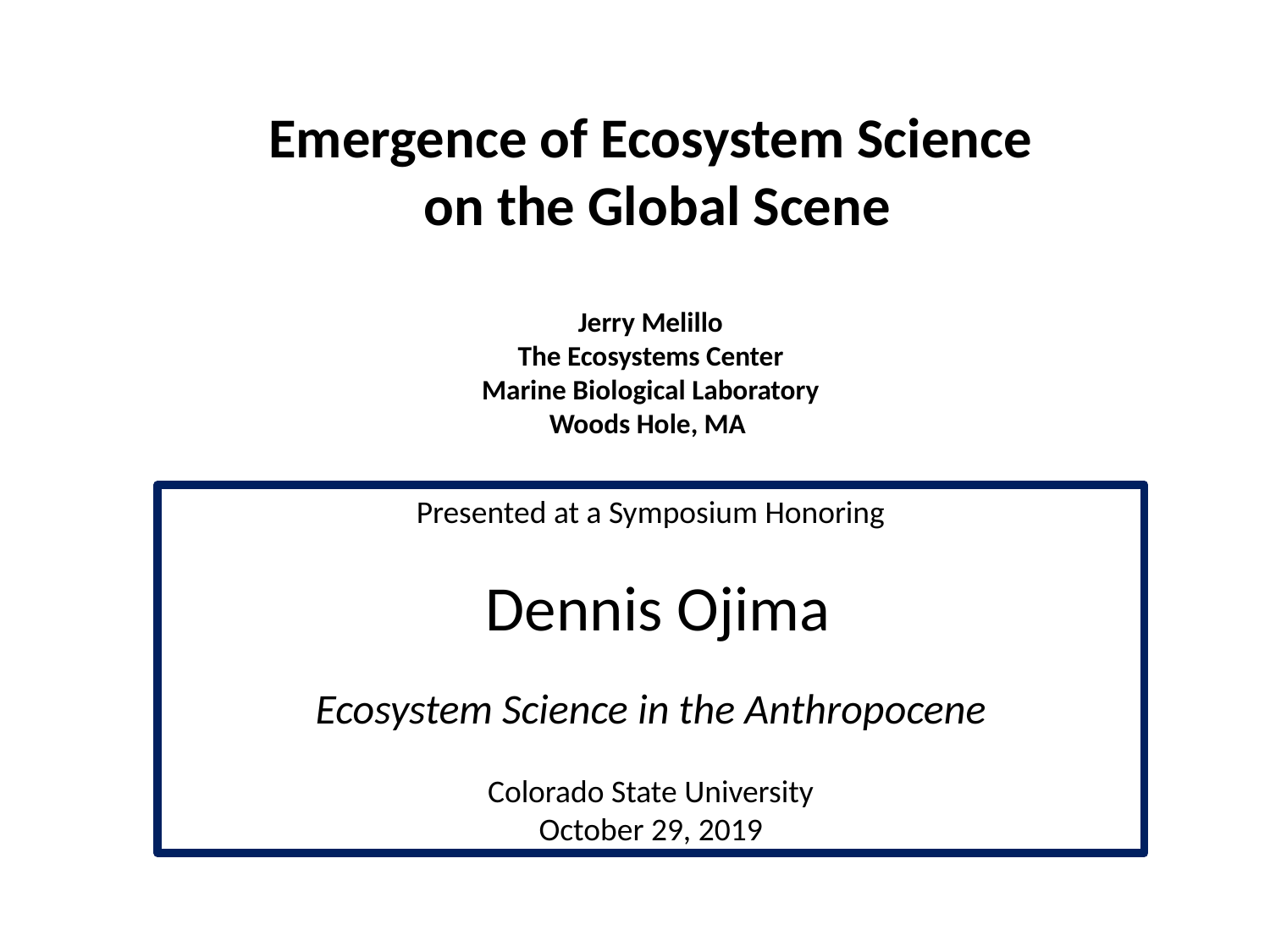

Emergence of Ecosystem Science
 on the Global Scene

Jerry Melillo
The Ecosystems Center
Marine Biological Laboratory
Woods Hole, MA
Presented at a Symposium Honoring

 Dennis Ojima

Ecosystem Science in the Anthropocene

Colorado State University
October 29, 2019